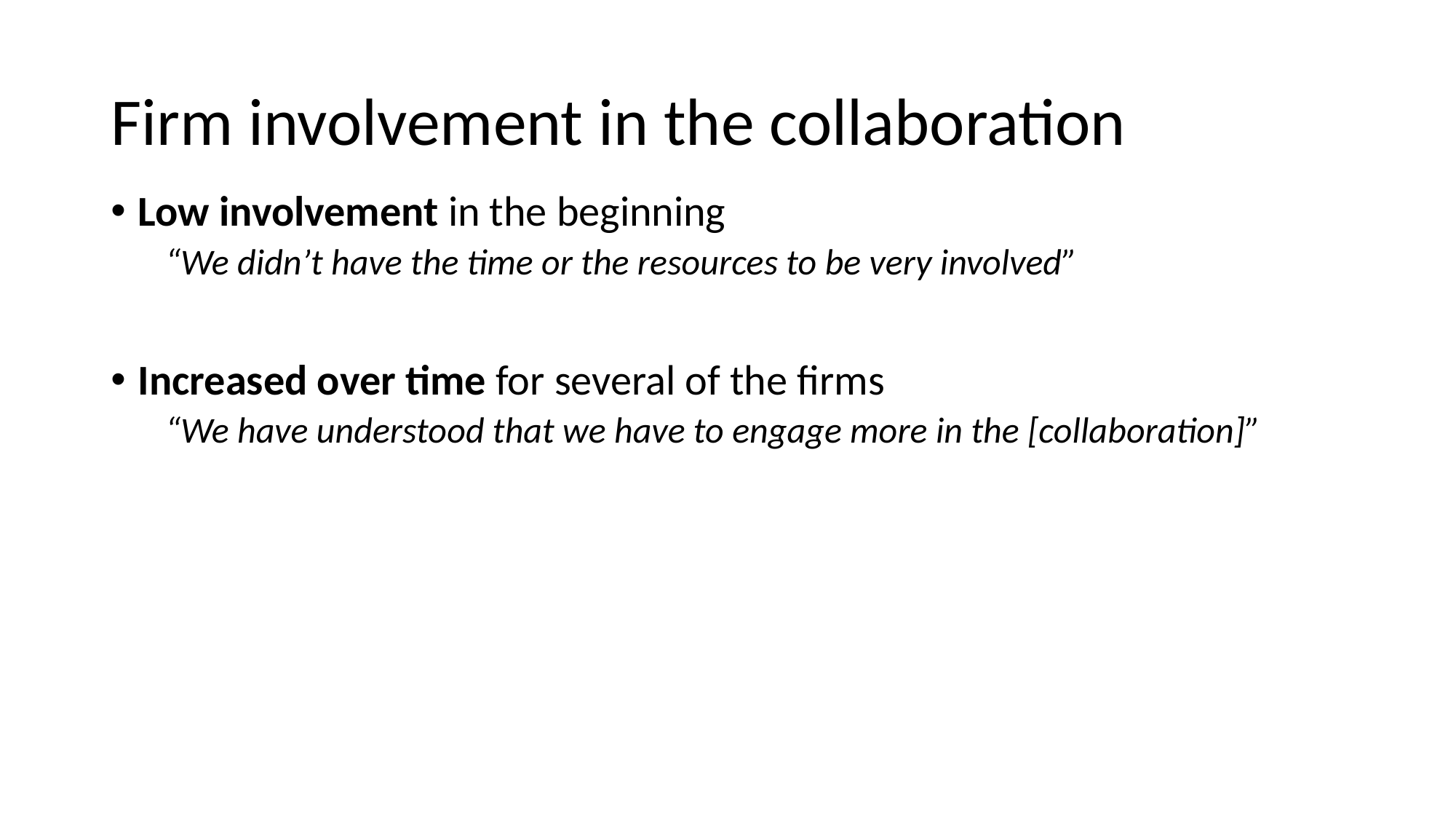

# Firm involvement in the collaboration
Low involvement in the beginning
“We didn’t have the time or the resources to be very involved”

Increased over time for several of the firms
“We have understood that we have to engage more in the [collaboration]”